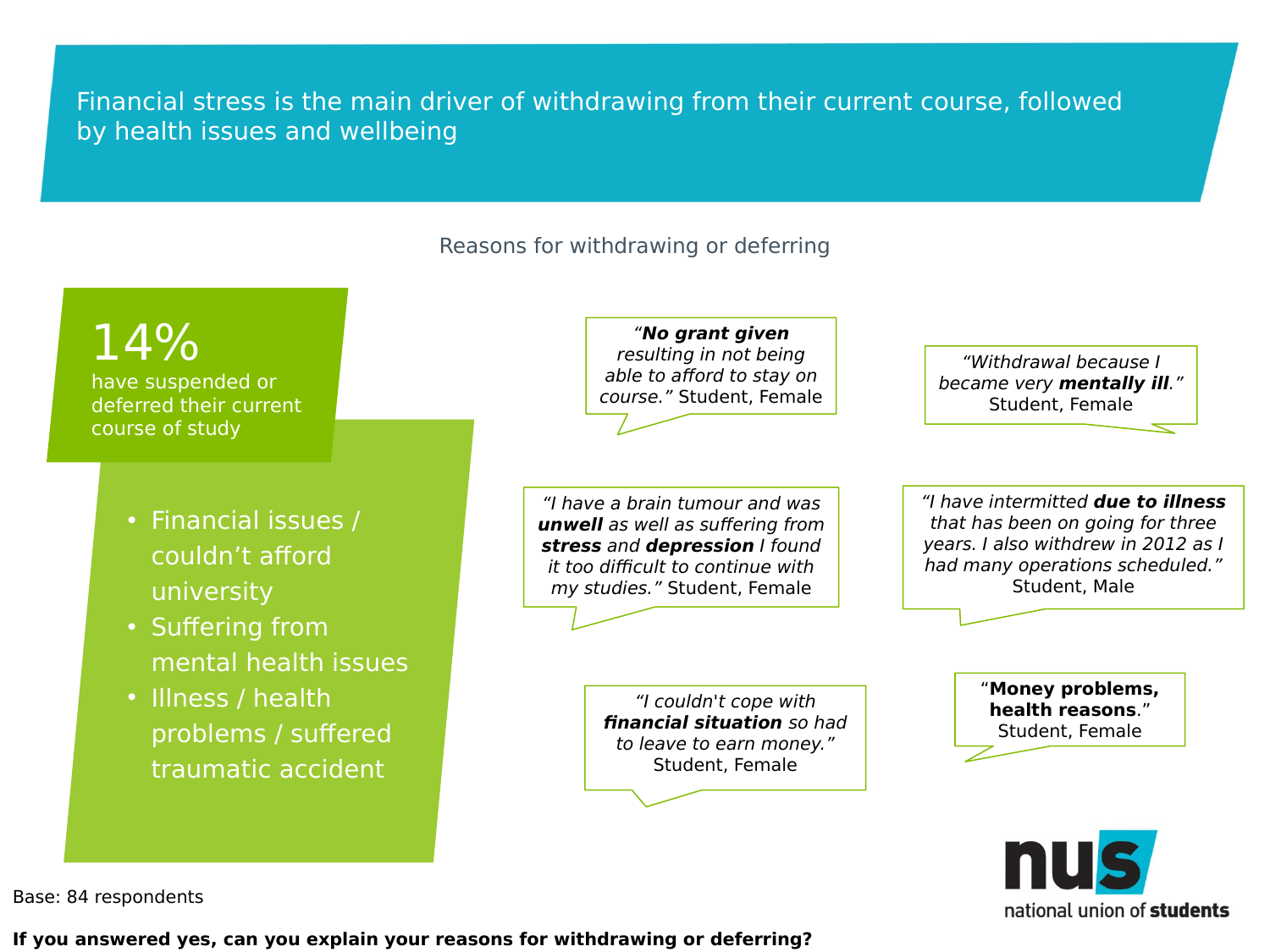

# Financial stress is the main driver of withdrawing from their current course, followed by health issues and wellbeing
Reasons for withdrawing or deferring
14%
have suspended or deferred their current course of study
“No grant given resulting in not being able to afford to stay on course.” Student, Female
“Withdrawal because I became very mentally ill.” Student, Female
Financial issues / couldn’t afford university
Suffering from mental health issues
Illness / health problems / suffered traumatic accident
“I have intermitted due to illness that has been on going for three years. I also withdrew in 2012 as I had many operations scheduled.” Student, Male
“I have a brain tumour and was unwell as well as suffering from stress and depression I found it too difficult to continue with my studies.” Student, Female
“Money problems, health reasons.” Student, Female
“I couldn't cope with financial situation so had to leave to earn money.” Student, Female

Base: 84 respondents

If you answered yes, can you explain your reasons for withdrawing or deferring?